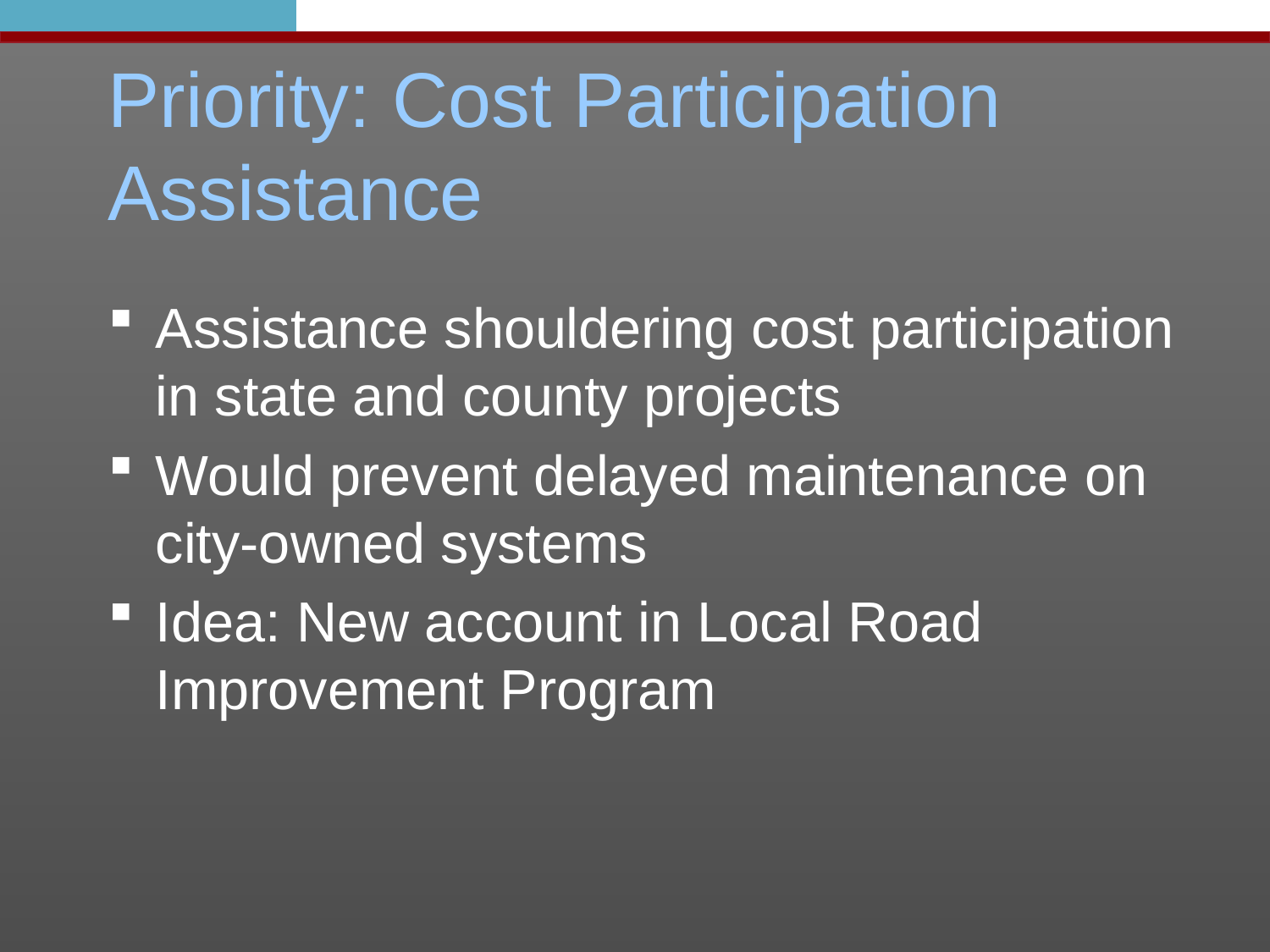

# Priority: Cost Participation Assistance
Assistance shouldering cost participation in state and county projects
Would prevent delayed maintenance on city-owned systems
Idea: New account in Local Road Improvement Program